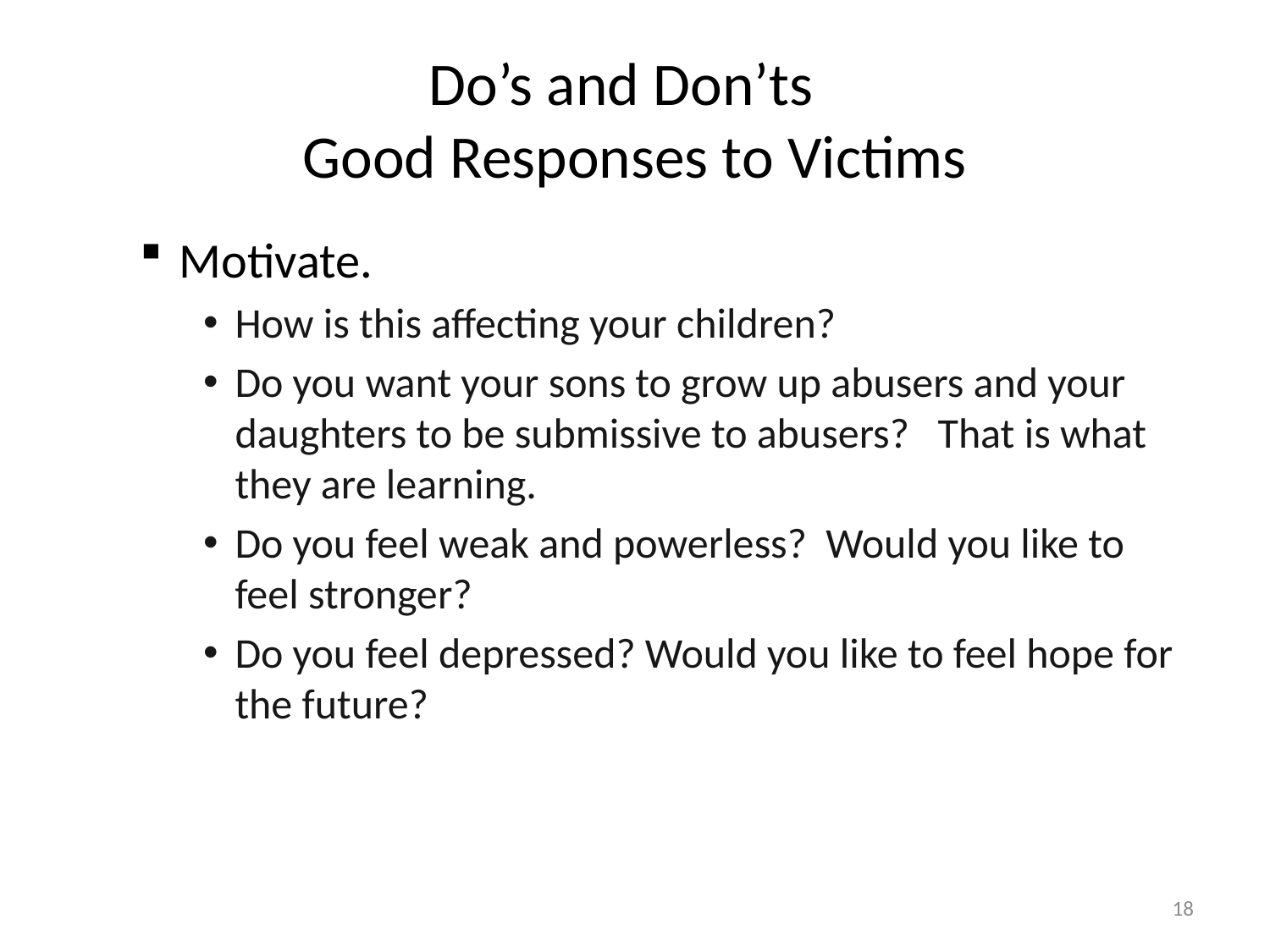

# Do’s and Don’ts Good Responses to Victims
Motivate.
How is this affecting your children?
Do you want your sons to grow up abusers and your daughters to be submissive to abusers?   That is what they are learning.
Do you feel weak and powerless?  Would you like to feel stronger?
Do you feel depressed? Would you like to feel hope for the future?

18